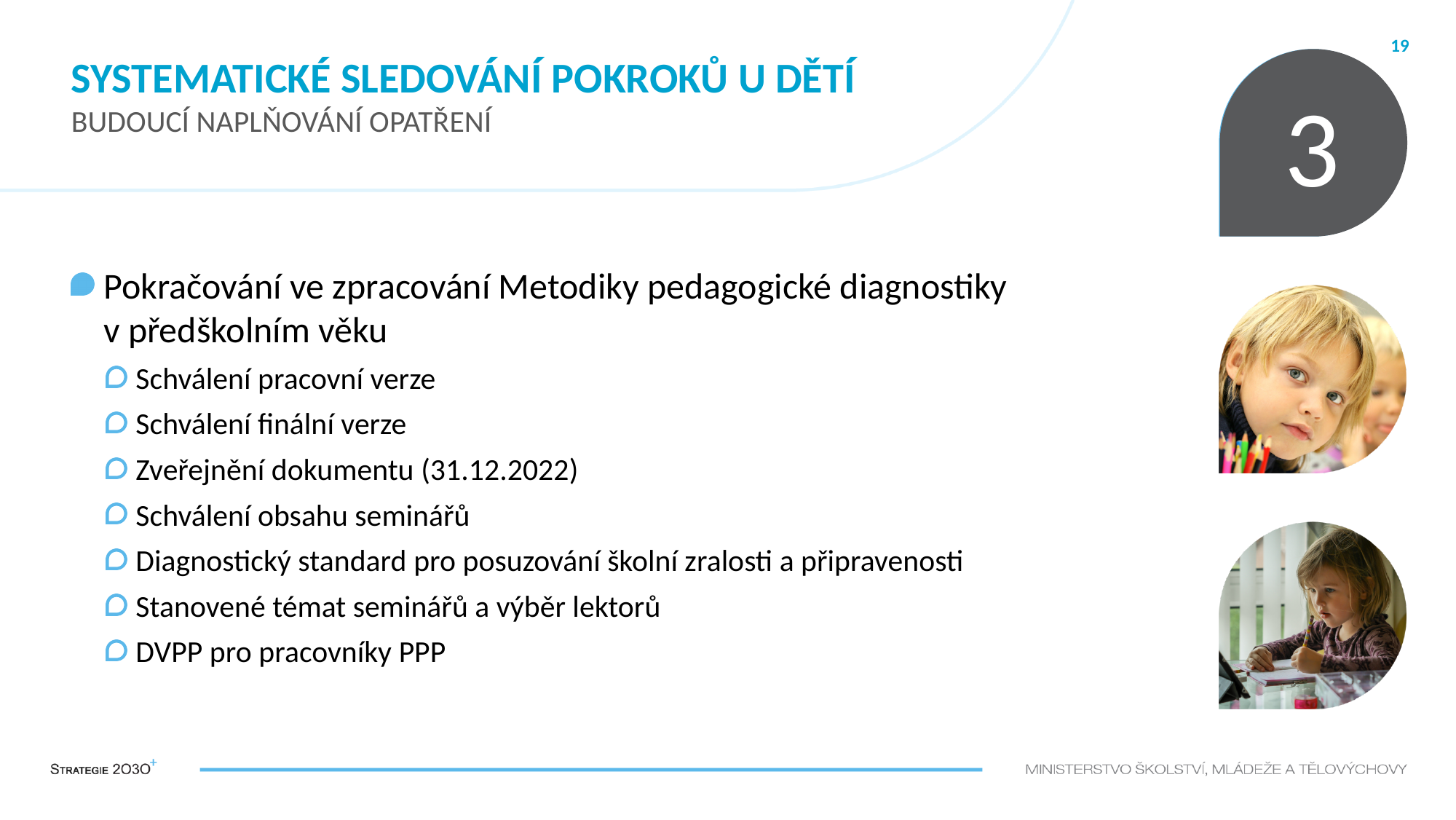

# Systematické sledování pokroků u dětí Budoucí naplňování opatření
19

3
Pokračování ve zpracování Metodiky pedagogické diagnostiky                    v předškolním věku
Schválení pracovní verze
Schválení finální verze
Zveřejnění dokumentu (31.12.2022)
Schválení obsahu seminářů
Diagnostický standard pro posuzování školní zralosti a připravenosti
Stanovené témat seminářů a výběr lektorů
DVPP pro pracovníky PPP